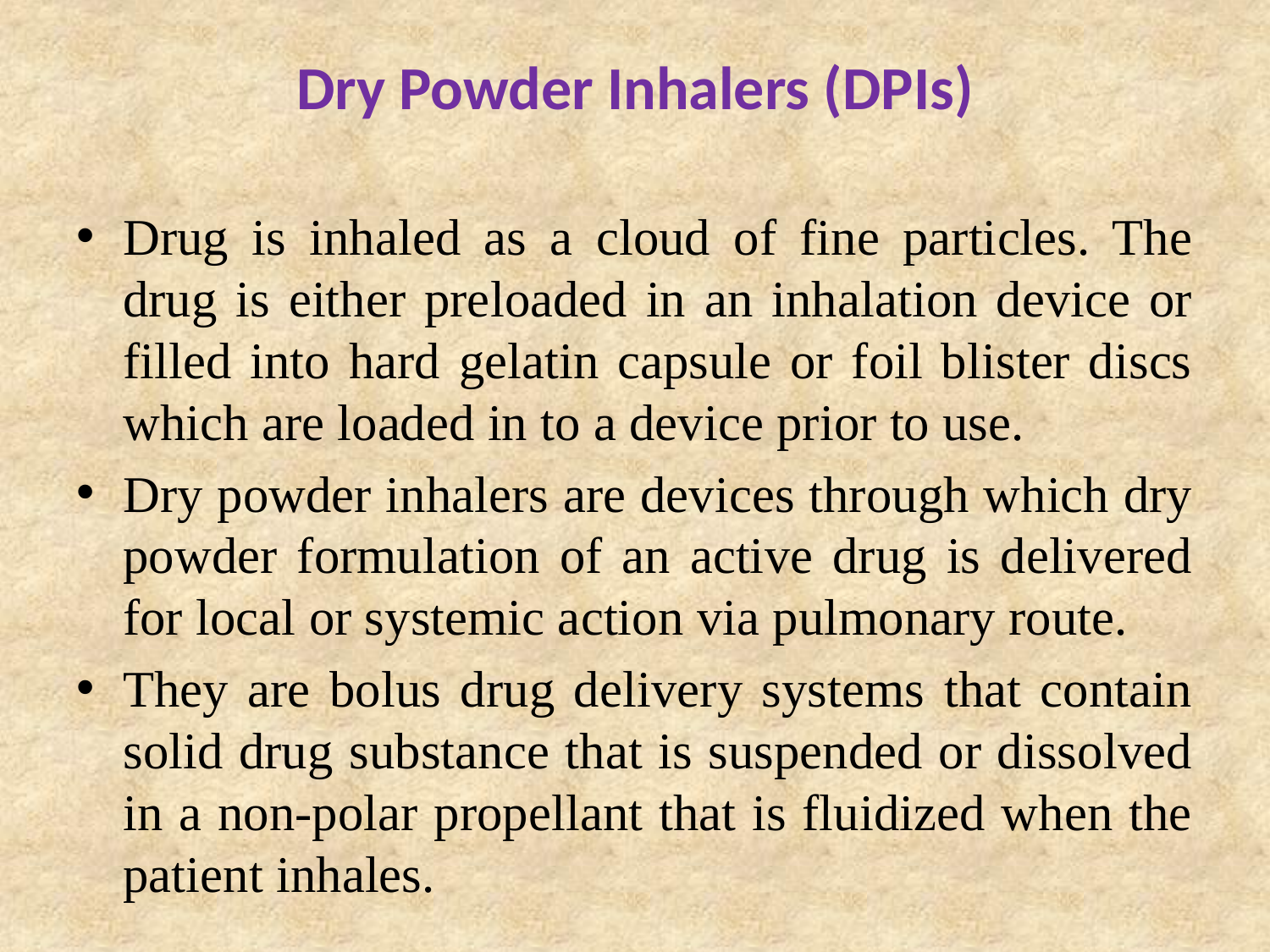

Dry Powder Inhalers (DPIs)

Drug is inhaled as a cloud of fine particles. The drug is either preloaded in an inhalation device or filled into hard gelatin capsule or foil blister discs which are loaded in to a device prior to use.
Dry powder inhalers are devices through which dry powder formulation of an active drug is delivered for local or systemic action via pulmonary route.
They are bolus drug delivery systems that contain solid drug substance that is suspended or dissolved in a non-polar propellant that is fluidized when the patient inhales.